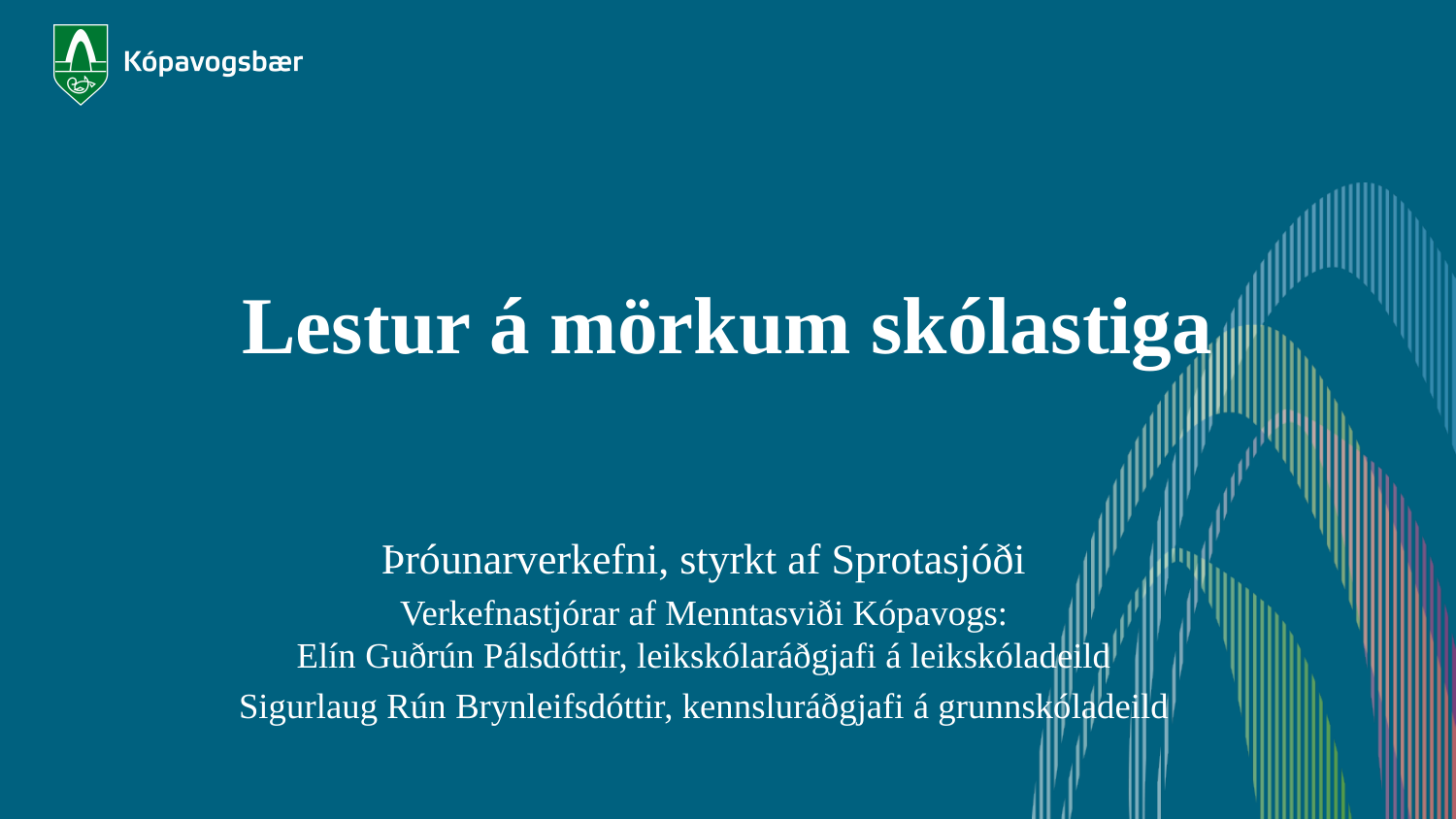

# Lestur á mörkum skólastiga
Þróunarverkefni, styrkt af Sprotasjóði
Verkefnastjórar af Menntasviði Kópavogs:
Elín Guðrún Pálsdóttir, leikskólaráðgjafi á leikskóladeild
Sigurlaug Rún Brynleifsdóttir, kennsluráðgjafi á grunnskóladeild